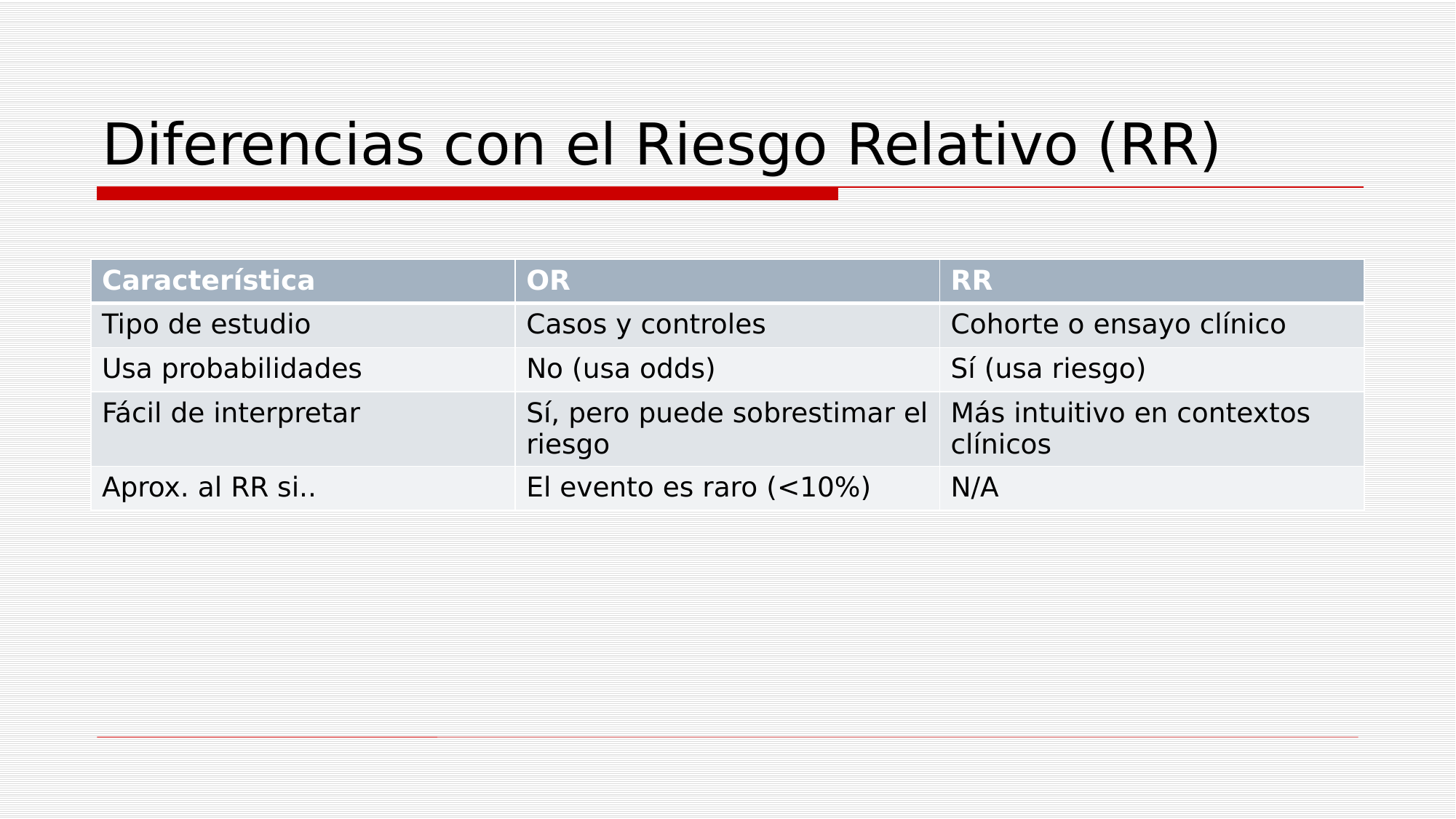

# Diferencias con el Riesgo Relativo (RR)
| Característica | OR | RR |
| --- | --- | --- |
| Tipo de estudio | Casos y controles | Cohorte o ensayo clínico |
| Usa probabilidades | No (usa odds) | Sí (usa riesgo) |
| Fácil de interpretar | Sí, pero puede sobrestimar el riesgo | Más intuitivo en contextos clínicos |
| Aprox. al RR si.. | El evento es raro (<10%) | N/A |